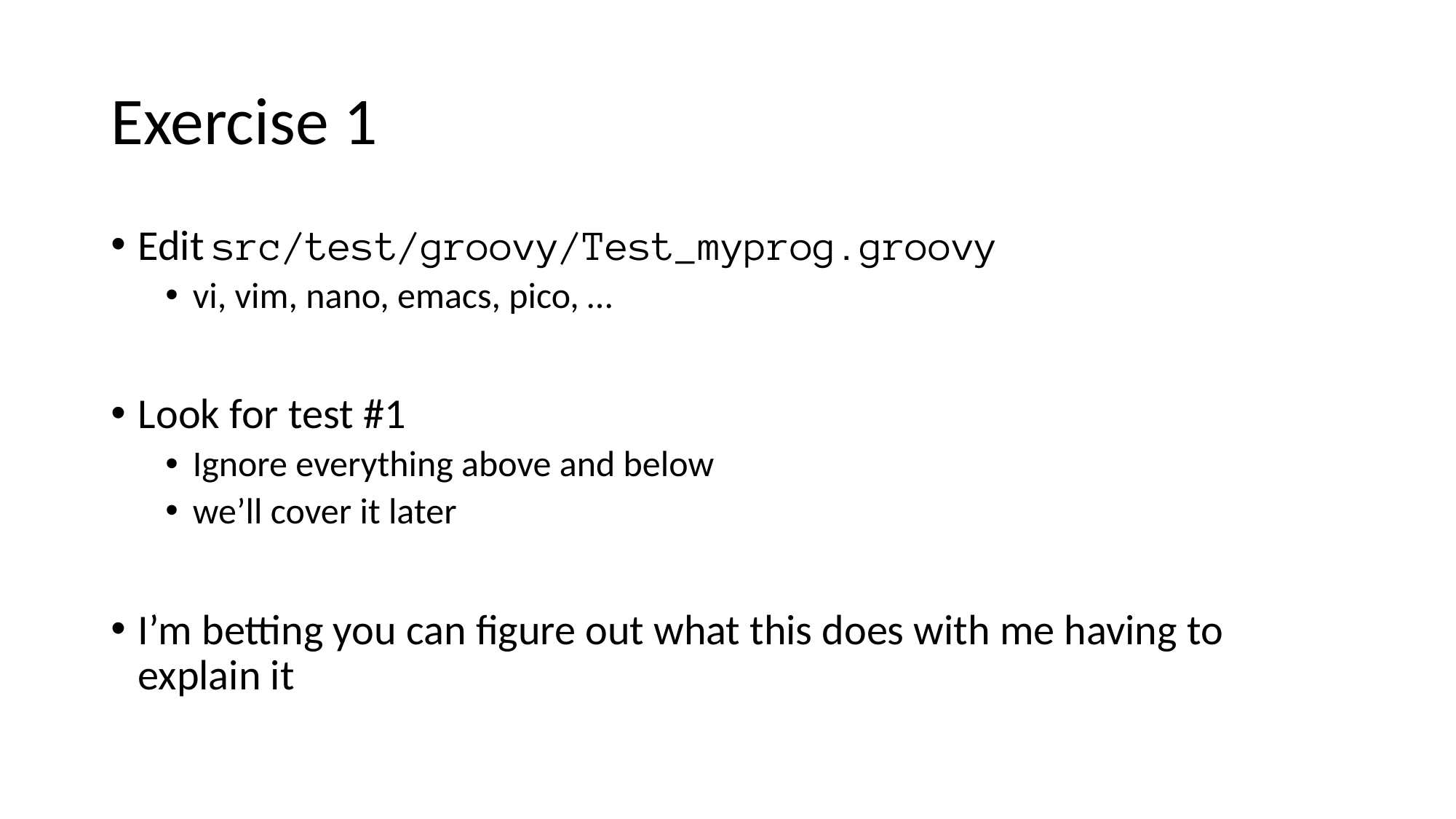

# Exercise 1
Edit src/test/groovy/Test_myprog.groovy
vi, vim, nano, emacs, pico, …

Look for test #1
Ignore everything above and below
we’ll cover it later

I’m betting you can figure out what this does with me having to explain it